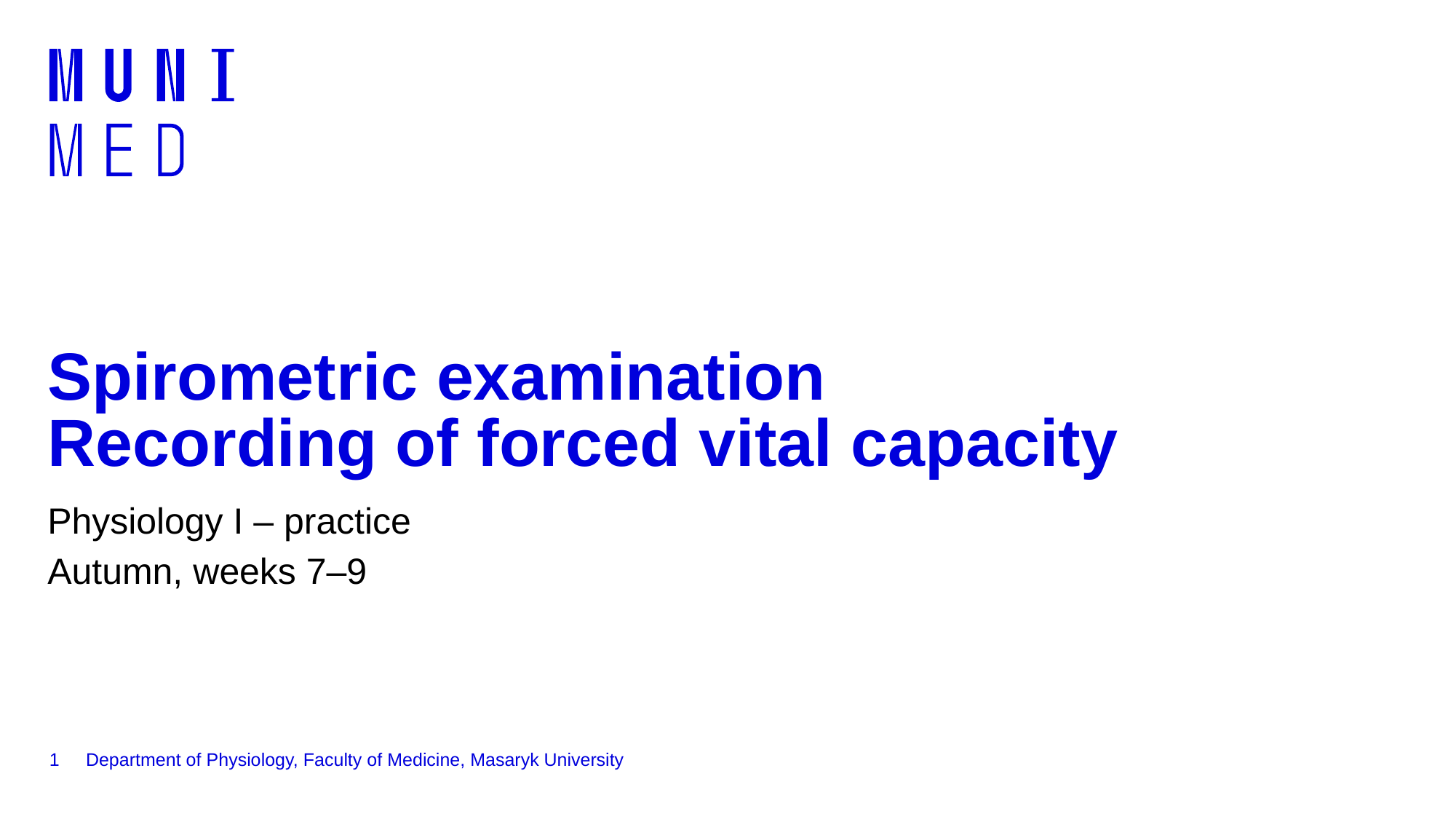

# Spirometric examination Recording of forced vital capacity
Physiology I – practice
Autumn, weeks 7–9

1
Department of Physiology, Faculty of Medicine, Masaryk University